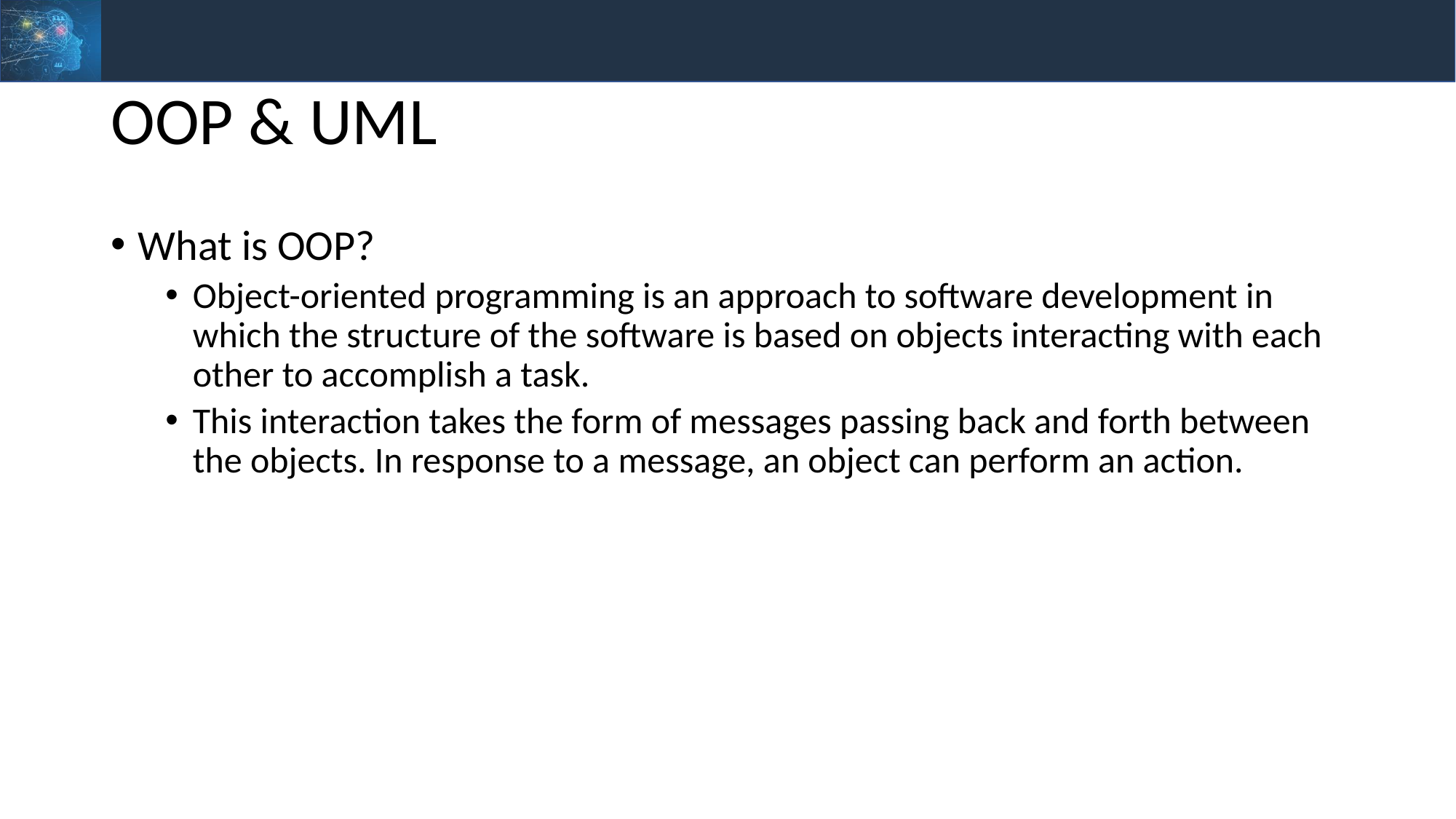

# OOP & UML
What is OOP?
Object-oriented programming is an approach to software development in which the structure of the software is based on objects interacting with each other to accomplish a task.
This interaction takes the form of messages passing back and forth between the objects. In response to a message, an object can perform an action.